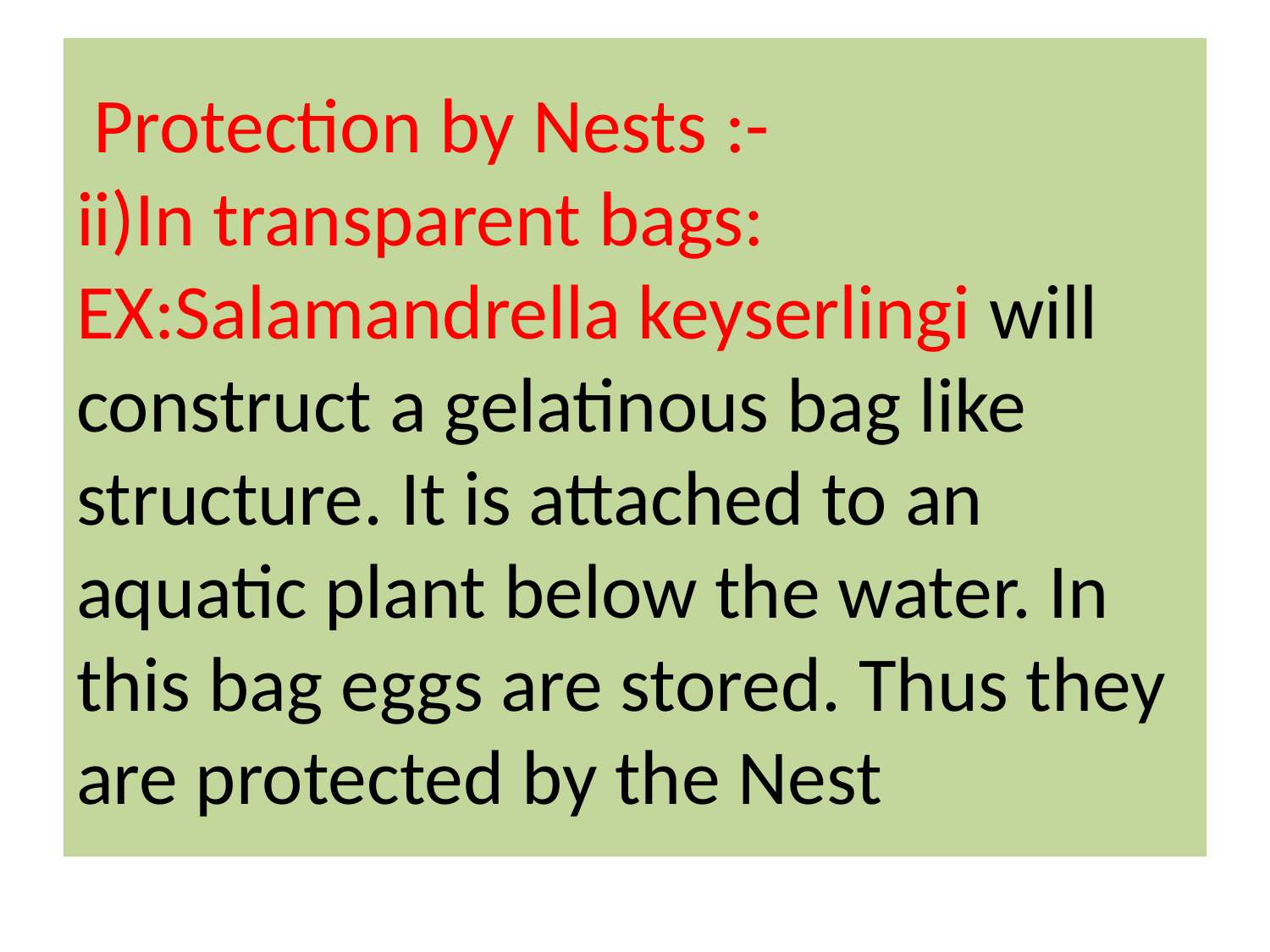

# Protection by Nests :- ii)In transparent bags: EX:Salamandrella keyserlingi will construct a gelatinous bag like structure. It is attached to an aquatic plant below the water. In this bag eggs are stored. Thus they are protected by the Nest